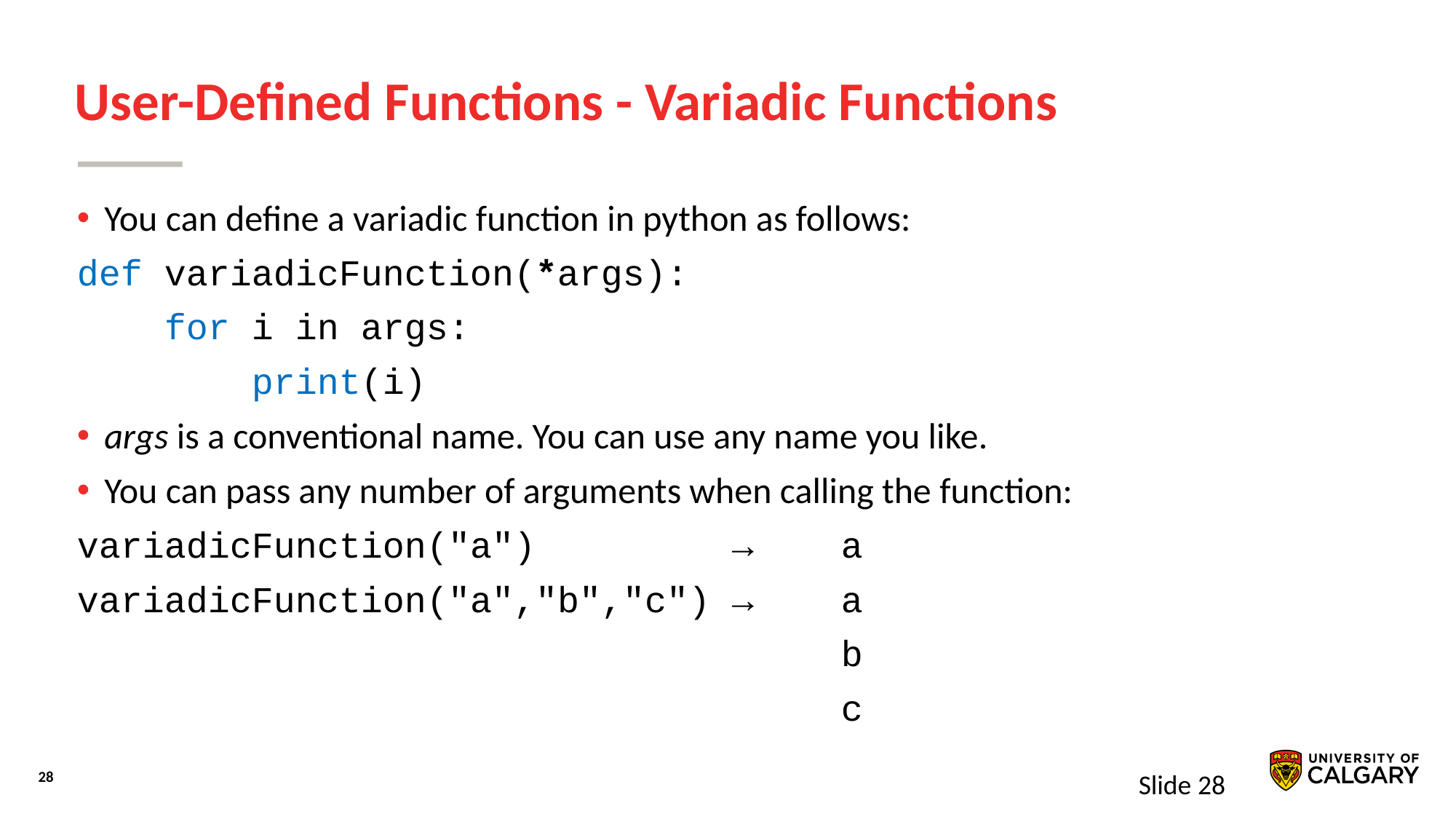

# User-Defined Functions - Variadic Functions
You can define a variadic function in python as follows:
def variadicFunction(*args):
    for i in args:
        print(i)
args is a conventional name. You can use any name you like.
You can pass any number of arguments when calling the function:
variadicFunction("a") 		→ 	a
variadicFunction("a","b","c")	→ 	a
							b
							c
Slide 28